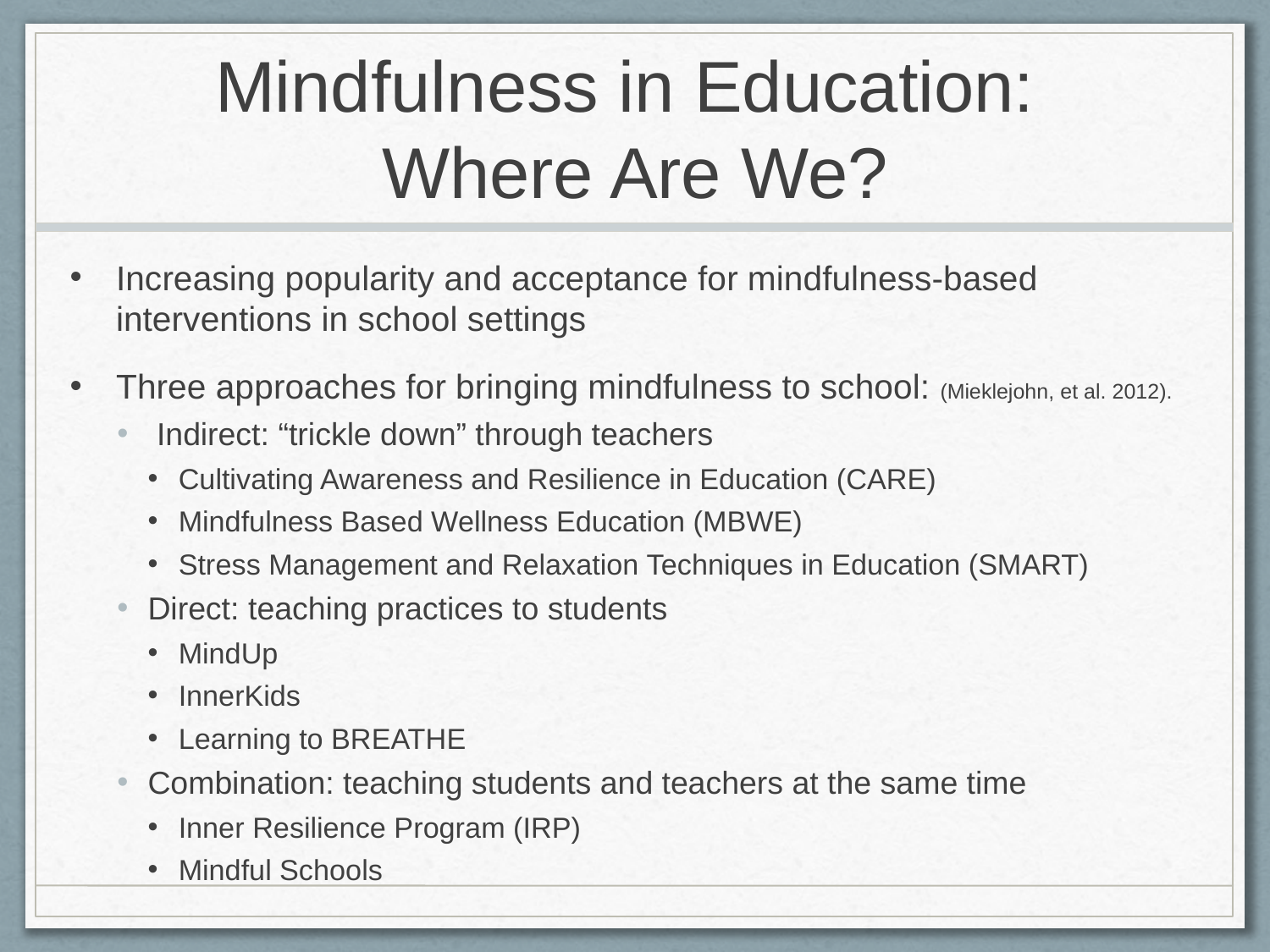

# Mindfulness in Education: Where Are We?
Increasing popularity and acceptance for mindfulness-based interventions in school settings
Three approaches for bringing mindfulness to school: (Mieklejohn, et al. 2012).
 Indirect: “trickle down” through teachers
Cultivating Awareness and Resilience in Education (CARE)
Mindfulness Based Wellness Education (MBWE)
Stress Management and Relaxation Techniques in Education (SMART)
Direct: teaching practices to students
MindUp
InnerKids
Learning to BREATHE
Combination: teaching students and teachers at the same time
Inner Resilience Program (IRP)
Mindful Schools